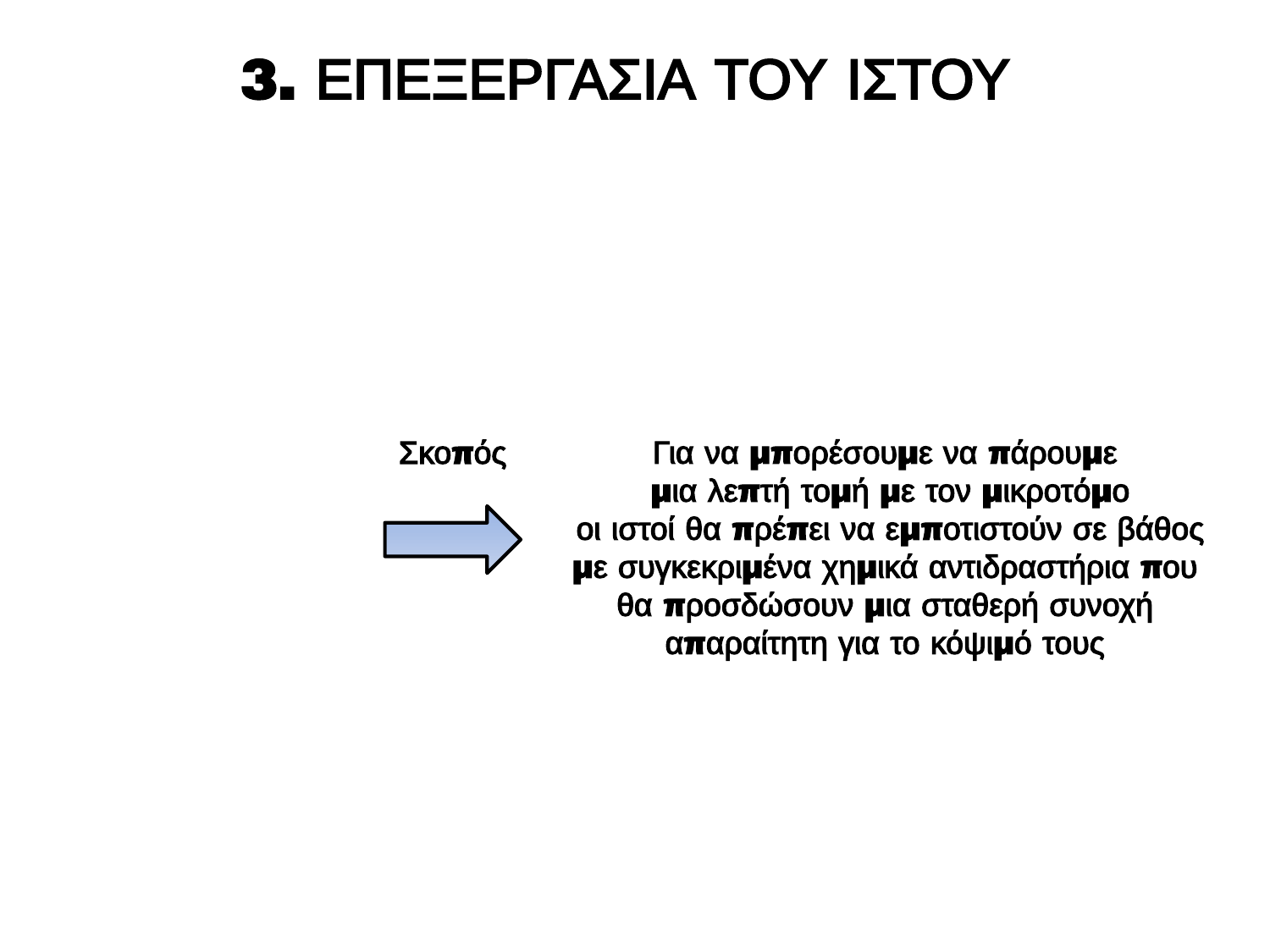

3. ΕΠΕΞΕΡΓΑΣΙΑ ΤΟΥ ΙΣΤΟΥ

Για να μπορέσουμε να πάρουμε
 μια λεπτή τομή με τον μικροτόμο
 οι ιστοί θα πρέπει να εμποτιστούν σε βάθος με συγκεκριμένα χημικά αντιδραστήρια που θα προσδώσουν μια σταθερή συνοχή απαραίτητη για το κόψιμό τους
Σκοπός